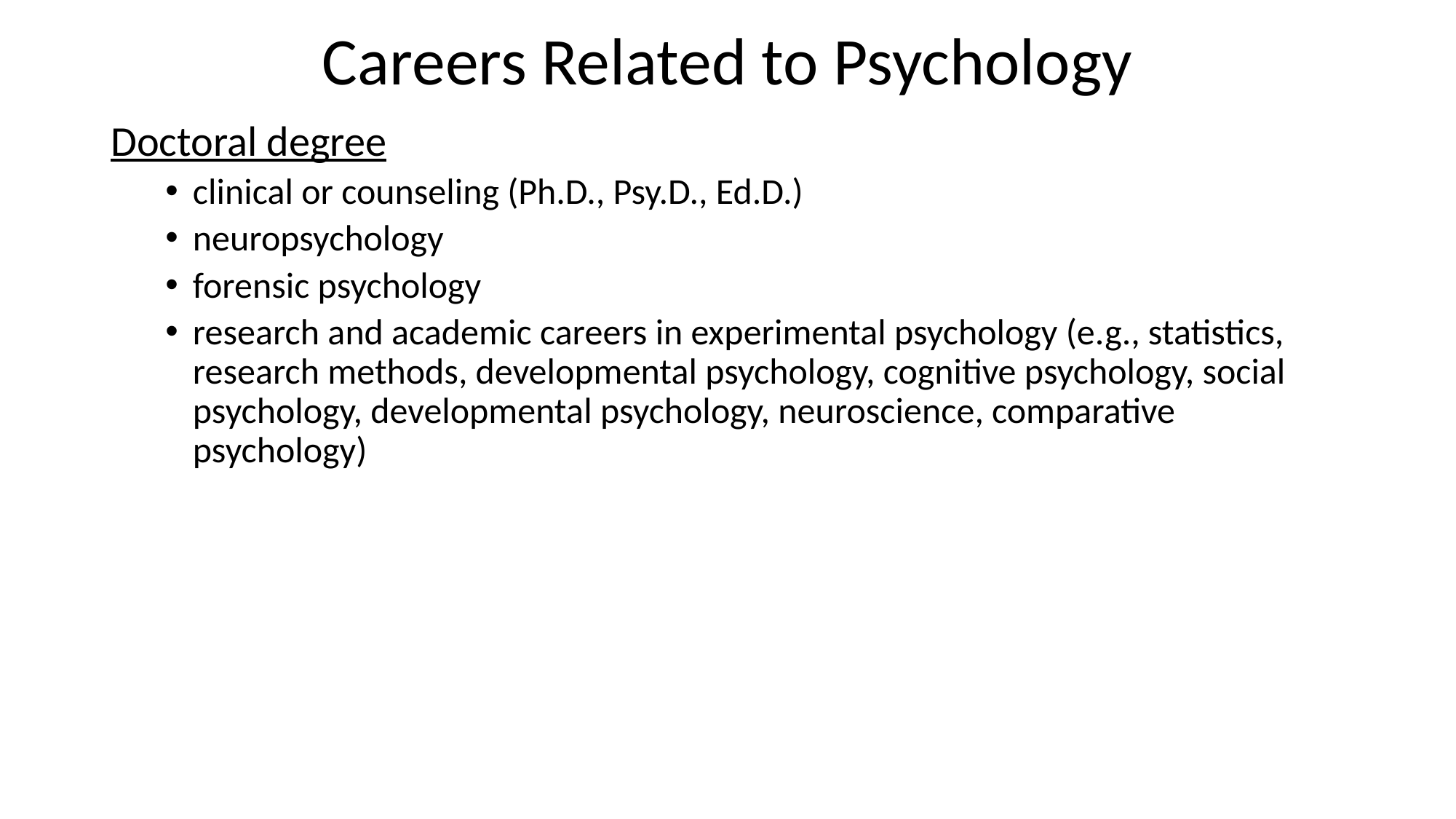

# Careers Related to Psychology
Doctoral degree
clinical or counseling (Ph.D., Psy.D., Ed.D.)
neuropsychology
forensic psychology
research and academic careers in experimental psychology (e.g., statistics, research methods, developmental psychology, cognitive psychology, social psychology, developmental psychology, neuroscience, comparative psychology)